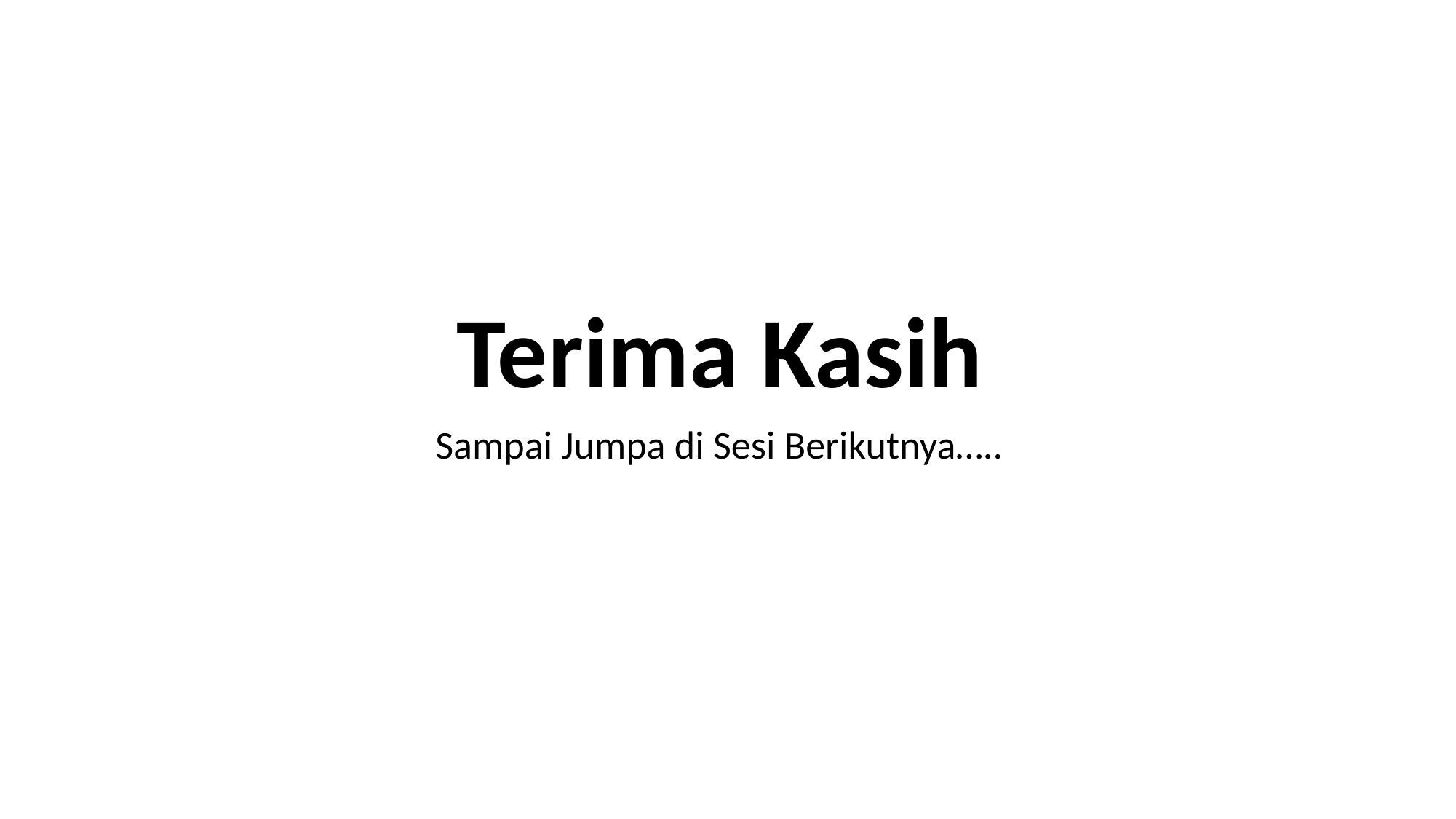

Terima Kasih
Sampai Jumpa di Sesi Berikutnya…..